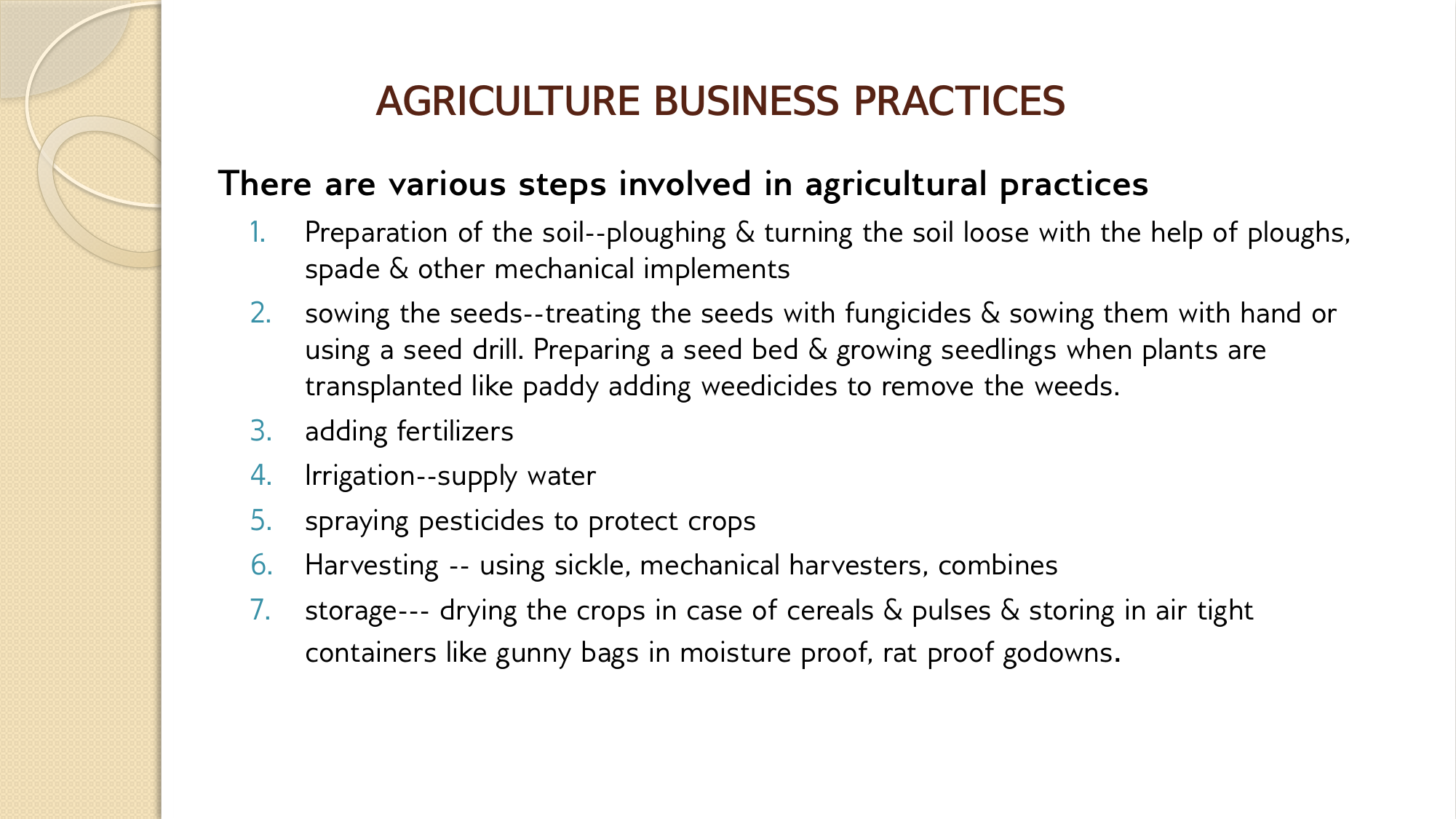

# AGRICULTURE BUSINESS PRACTICES
There are various steps involved in agricultural practices
Preparation of the soil--ploughing & turning the soil loose with the help of ploughs, spade & other mechanical implements
sowing the seeds--treating the seeds with fungicides & sowing them with hand or using a seed drill. Preparing a seed bed & growing seedlings when plants are transplanted like paddy adding weedicides to remove the weeds.
adding fertilizers
Irrigation--supply water
spraying pesticides to protect crops
Harvesting -- using sickle, mechanical harvesters, combines
storage--- drying the crops in case of cereals & pulses & storing in air tight containers like gunny bags in moisture proof, rat proof godowns.